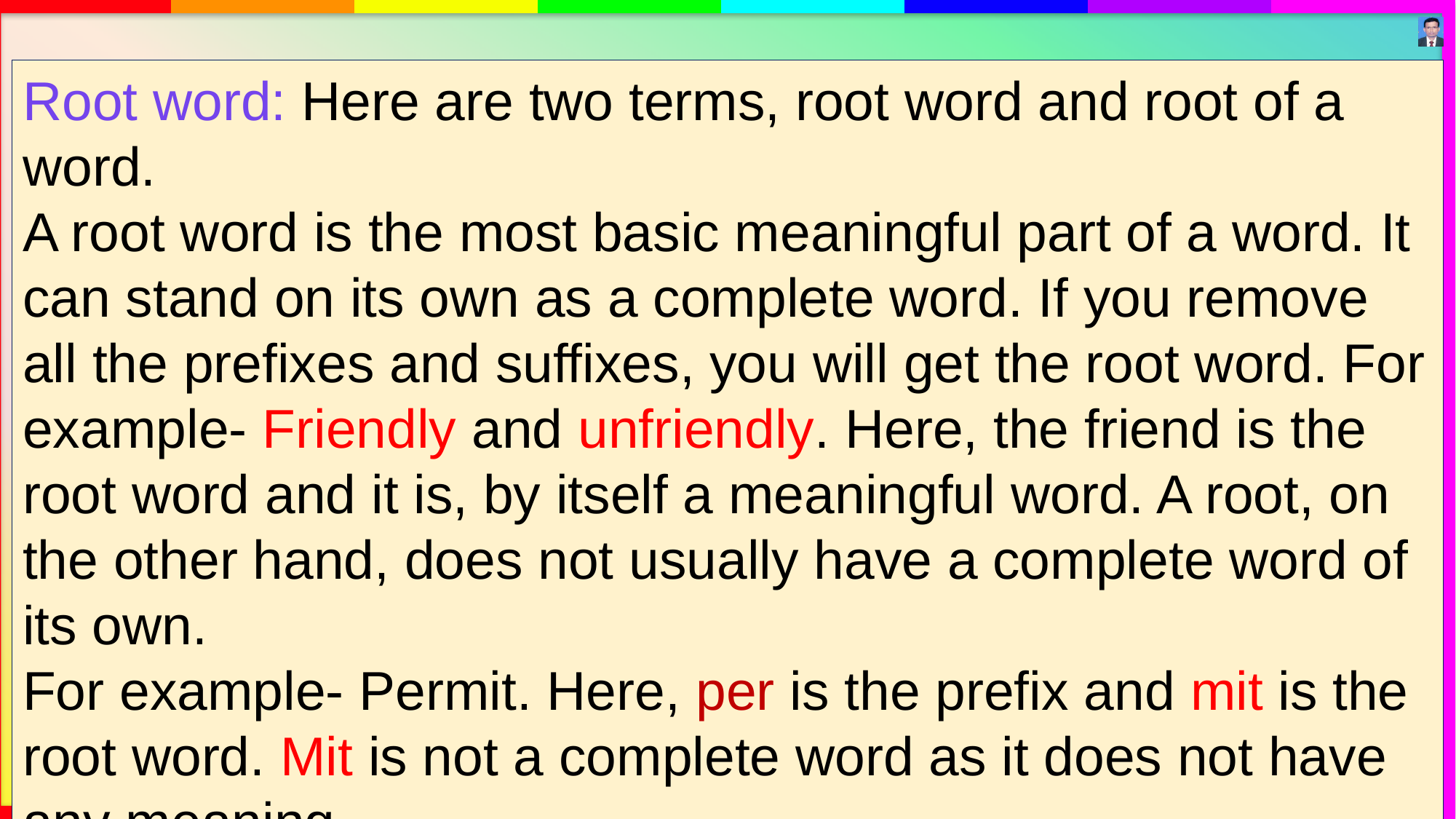

Root word: Here are two terms, root word and root of a word.
A root word is the most basic meaningful part of a word. It can stand on its own as a complete word. If you remove all the prefixes and suffixes, you will get the root word. For example- Friendly and unfriendly. Here, the friend is the root word and it is, by itself a meaningful word. A root, on the other hand, does not usually have a complete word of its own.
For example- Permit. Here, per is the prefix and mit is the root word. Mit is not a complete word as it does not have any meaning.